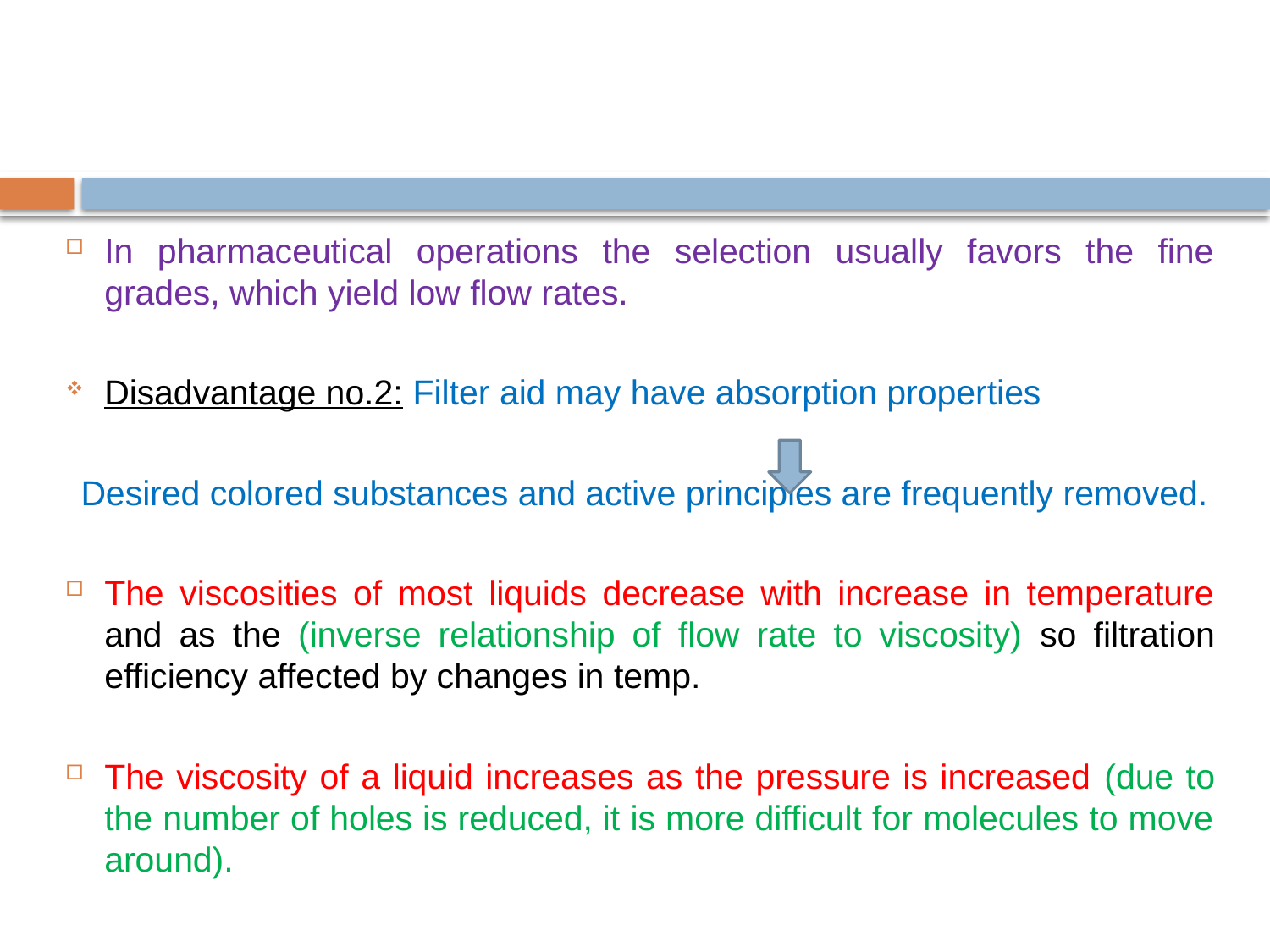

#
In pharmaceutical operations the selection usually favors the fine grades, which yield low flow rates.

Disadvantage no.2: Filter aid may have absorption properties

 Desired colored substances and active principles are frequently removed.

The viscosities of most liquids decrease with increase in temperature and as the (inverse relationship of flow rate to viscosity) so filtration efficiency affected by changes in temp.

The viscosity of a liquid increases as the pressure is increased (due to the number of holes is reduced, it is more difficult for molecules to move around).